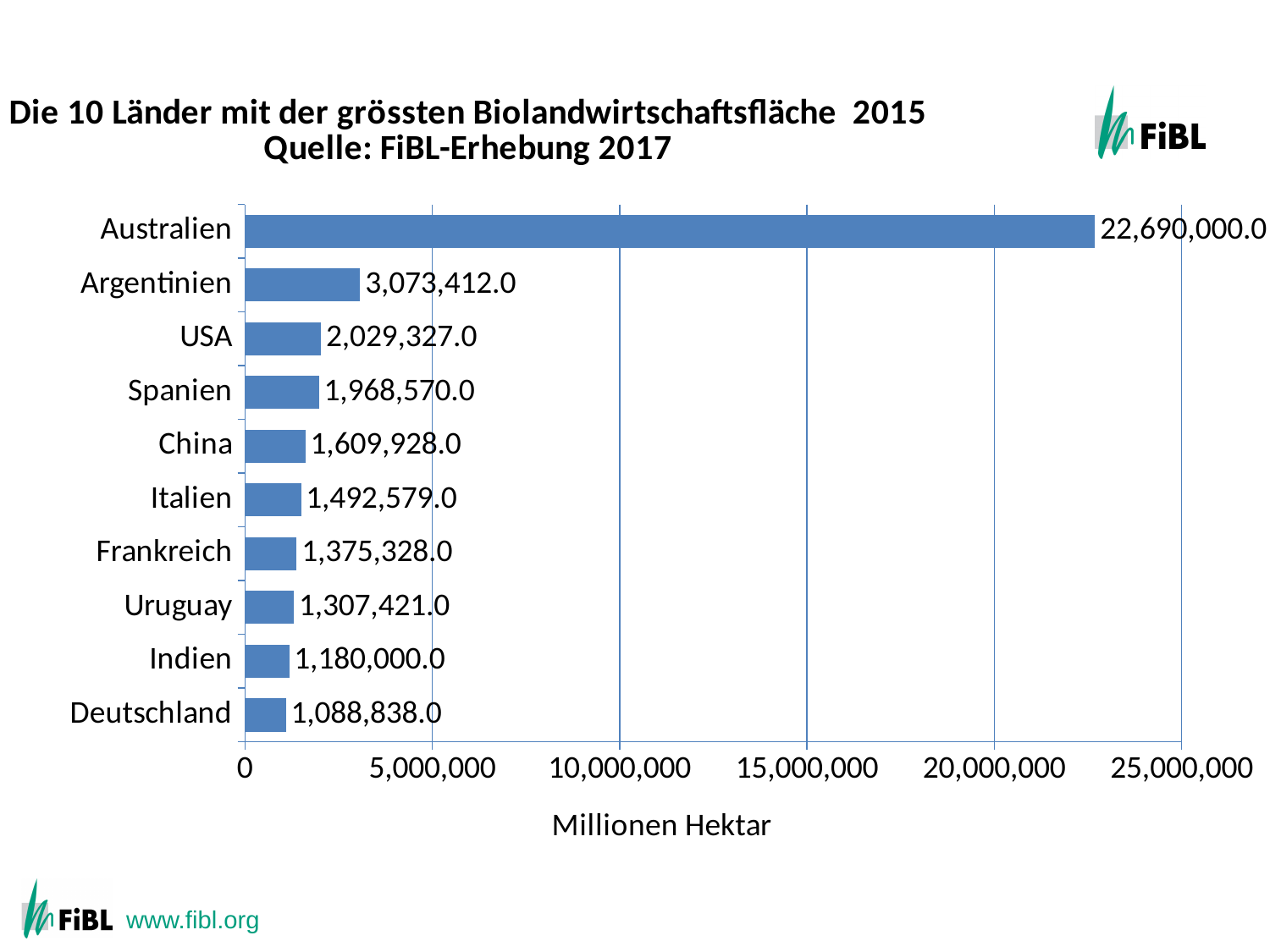

The ten countries with the largest organic agricultural land 2012

### Chart: Die 10 Länder mit der grössten Biolandwirtschaftsfläche  2015
Quelle: FiBL-Erhebung 2017

| Category | Area [ha] |
|---|---|
| Deutschland | 1088838.0 |
| Indien | 1180000.0 |
| Uruguay | 1307421.0 |
| Frankreich | 1375328.0 |
| Italien | 1492579.0 |
| China | 1609928.0 |
| Spanien | 1968570.0 |
| USA | 2029327.0 |
| Argentinien | 3073412.0 |
| Australien | 22690000.0 |